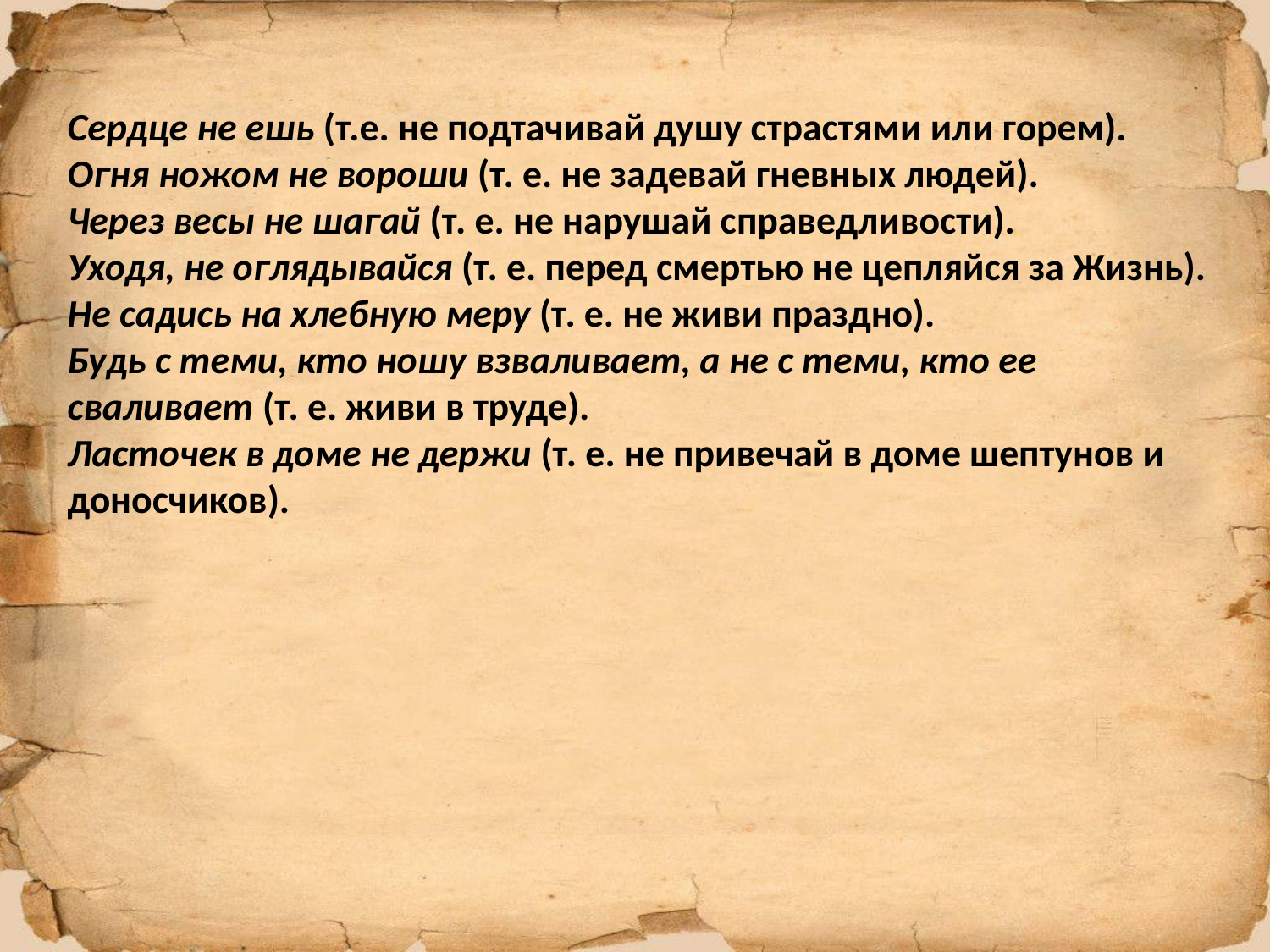

Сердце не ешь (т.е. не подтачивай душу страстями или горем).
Огня ножом не вороши (т. е. не задевай гневных людей).
Через весы не шагай (т. е. не нарушай справедливости).
Уходя, не оглядывайся (т. е. перед смертью не цепляйся за Жизнь).
Не садись на хлебную меру (т. е. не живи праздно).
Будь с теми, кто ношу взваливает, а не с теми, кто ее сваливает (т. е. живи в труде).
Ласточек в доме не держи (т. е. не привечай в доме шептунов и доносчиков).